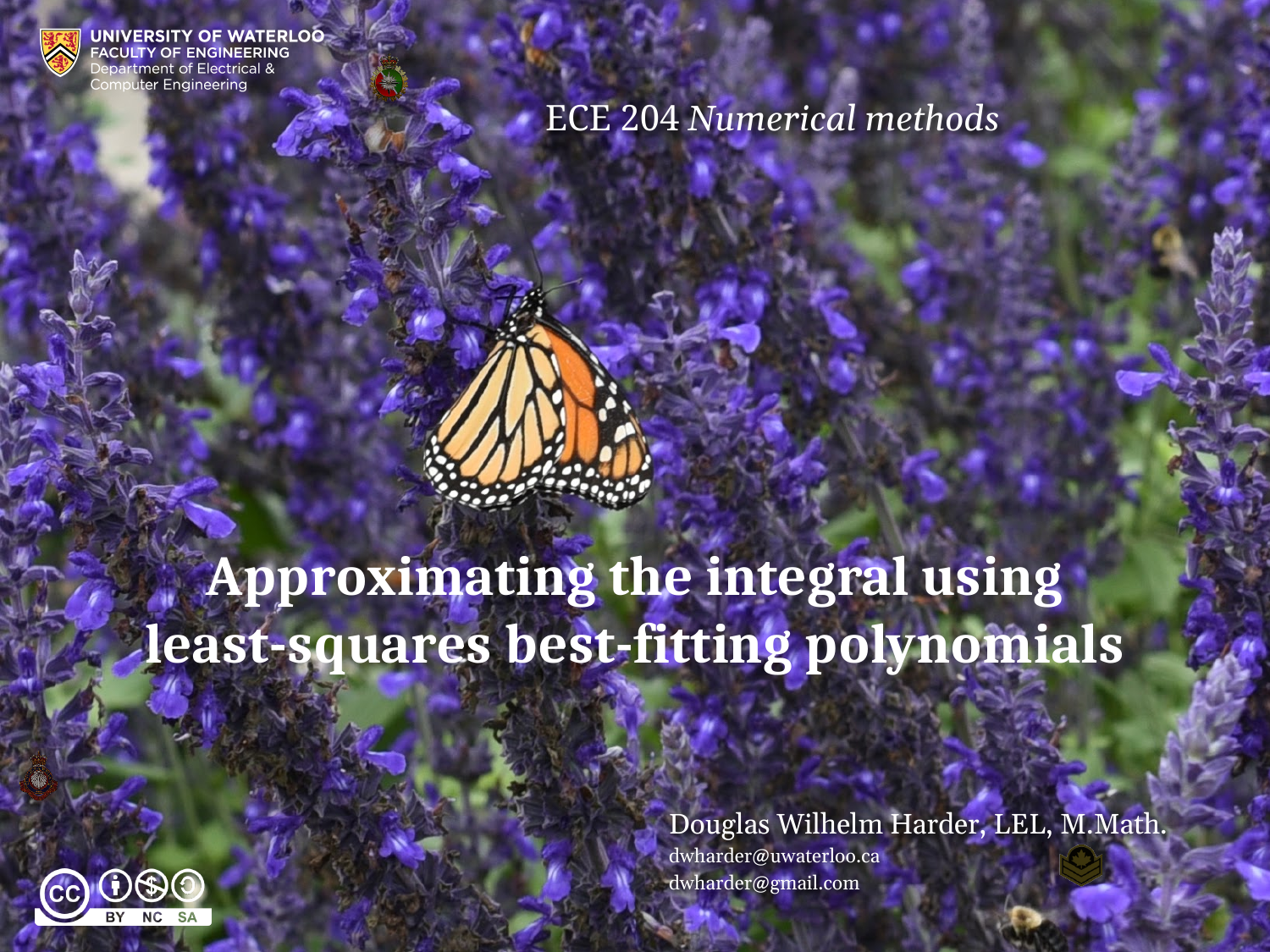

# Approximating the integral using least-squares best-fitting polynomials